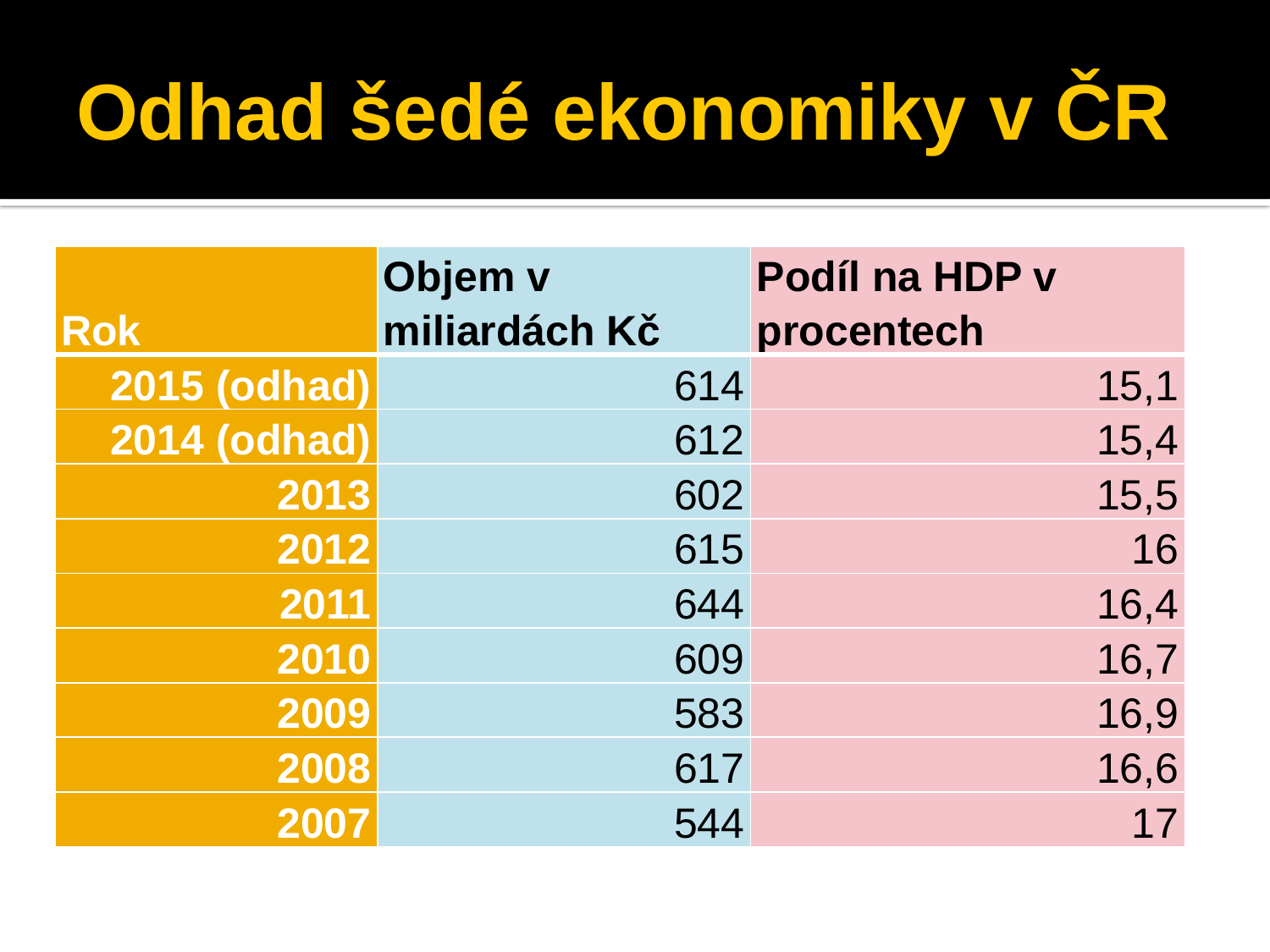

# Odhad šedé ekonomiky v ČR
| Rok | Objem v miliardách Kč | Podíl na HDP v procentech |
| --- | --- | --- |
| 2015 (odhad) | 614 | 15,1 |
| 2014 (odhad) | 612 | 15,4 |
| 2013 | 602 | 15,5 |
| 2012 | 615 | 16 |
| 2011 | 644 | 16,4 |
| 2010 | 609 | 16,7 |
| 2009 | 583 | 16,9 |
| 2008 | 617 | 16,6 |
| 2007 | 544 | 17 |